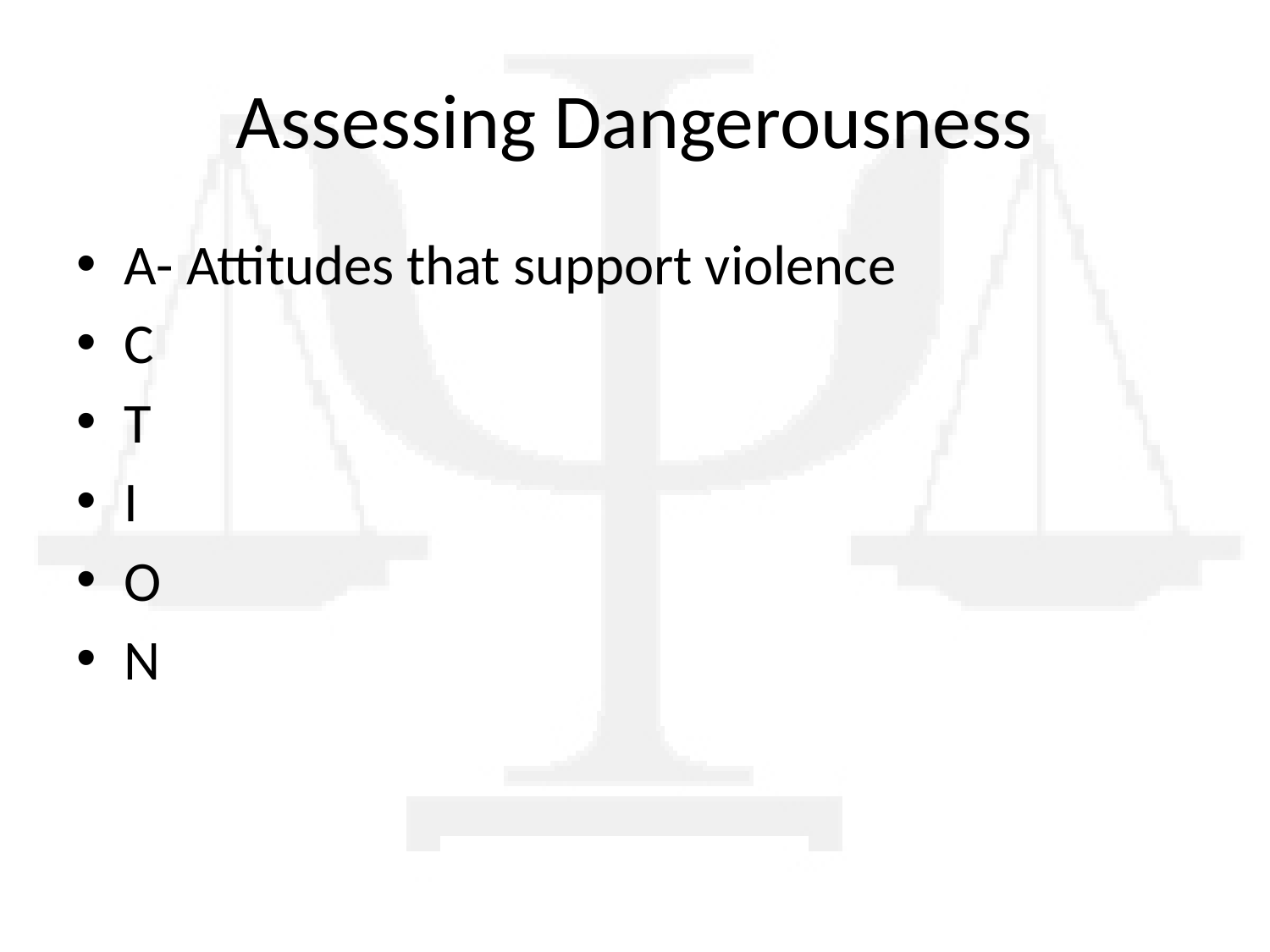

# Assessing Dangerousness
A- Attitudes that support violence
C
T
I
O
N